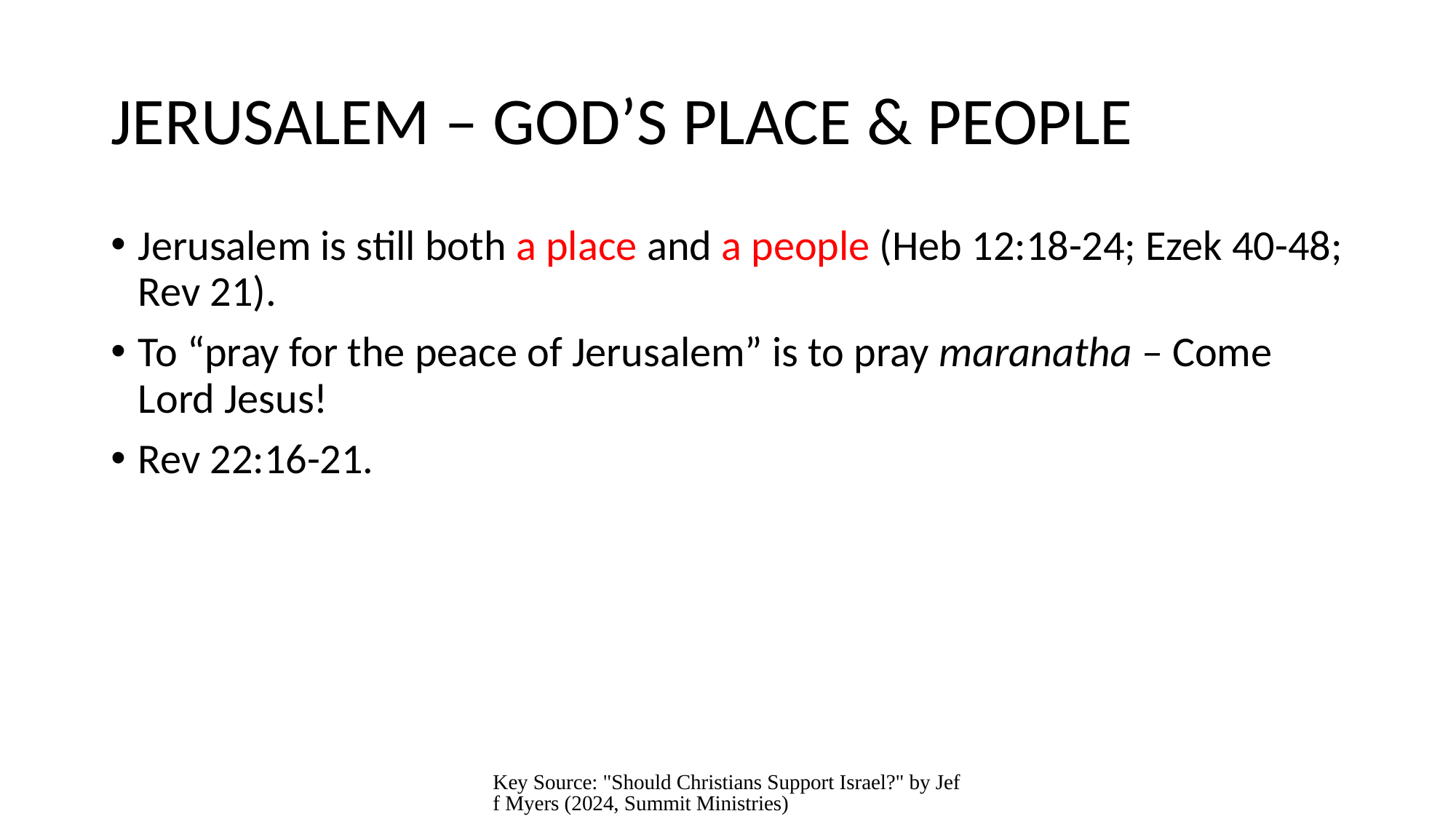

# JERUSALEM – GOD’S PLACE & PEOPLE
Jerusalem is still both a place and a people (Heb 12:18-24; Ezek 40-48; Rev 21).
To “pray for the peace of Jerusalem” is to pray maranatha – Come Lord Jesus!
Rev 22:16-21.
Key Source: "Should Christians Support Israel?" by Jeff Myers (2024, Summit Ministries)